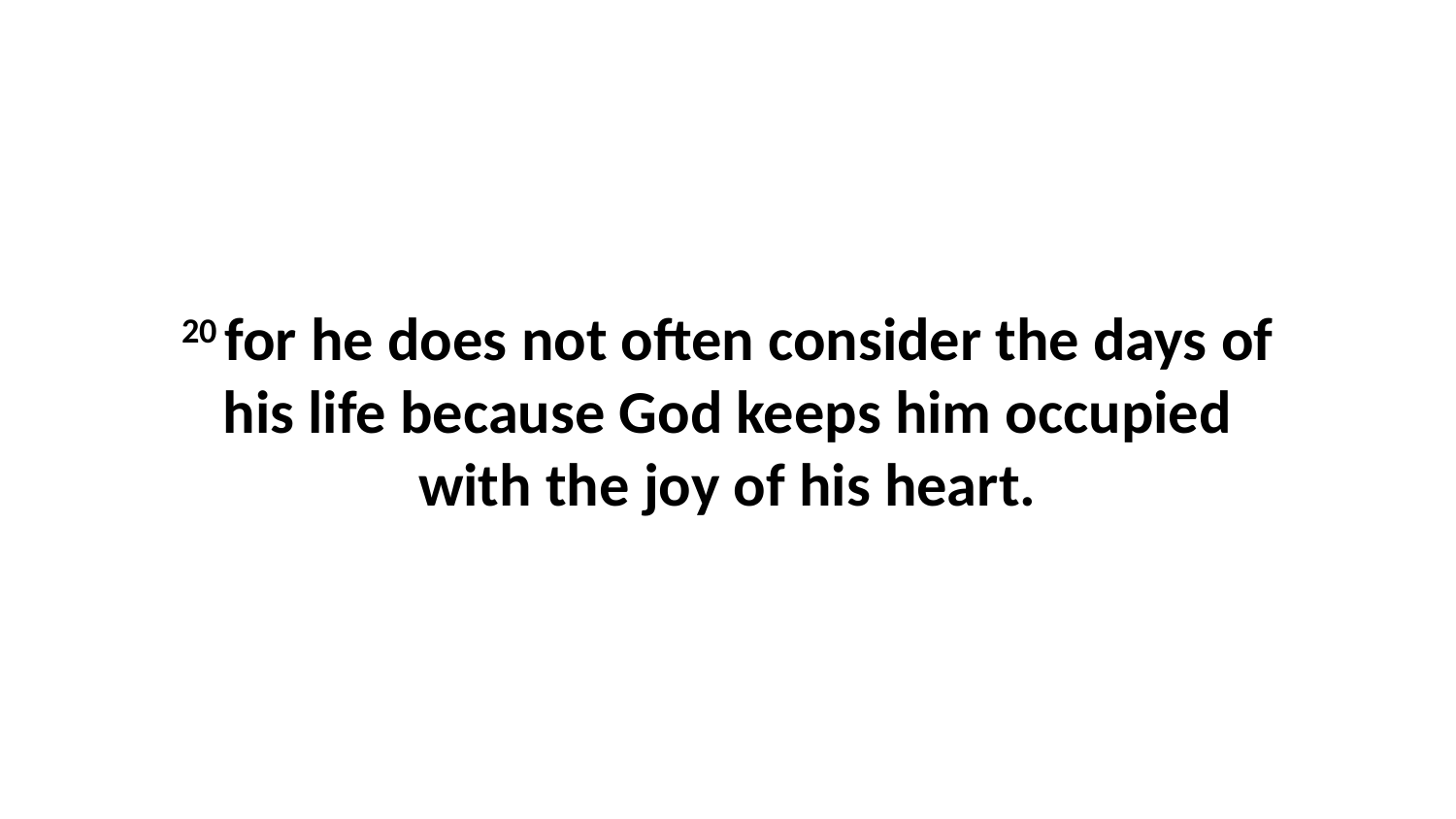

20 for he does not often consider the days of his life because God keeps him occupied with the joy of his heart.